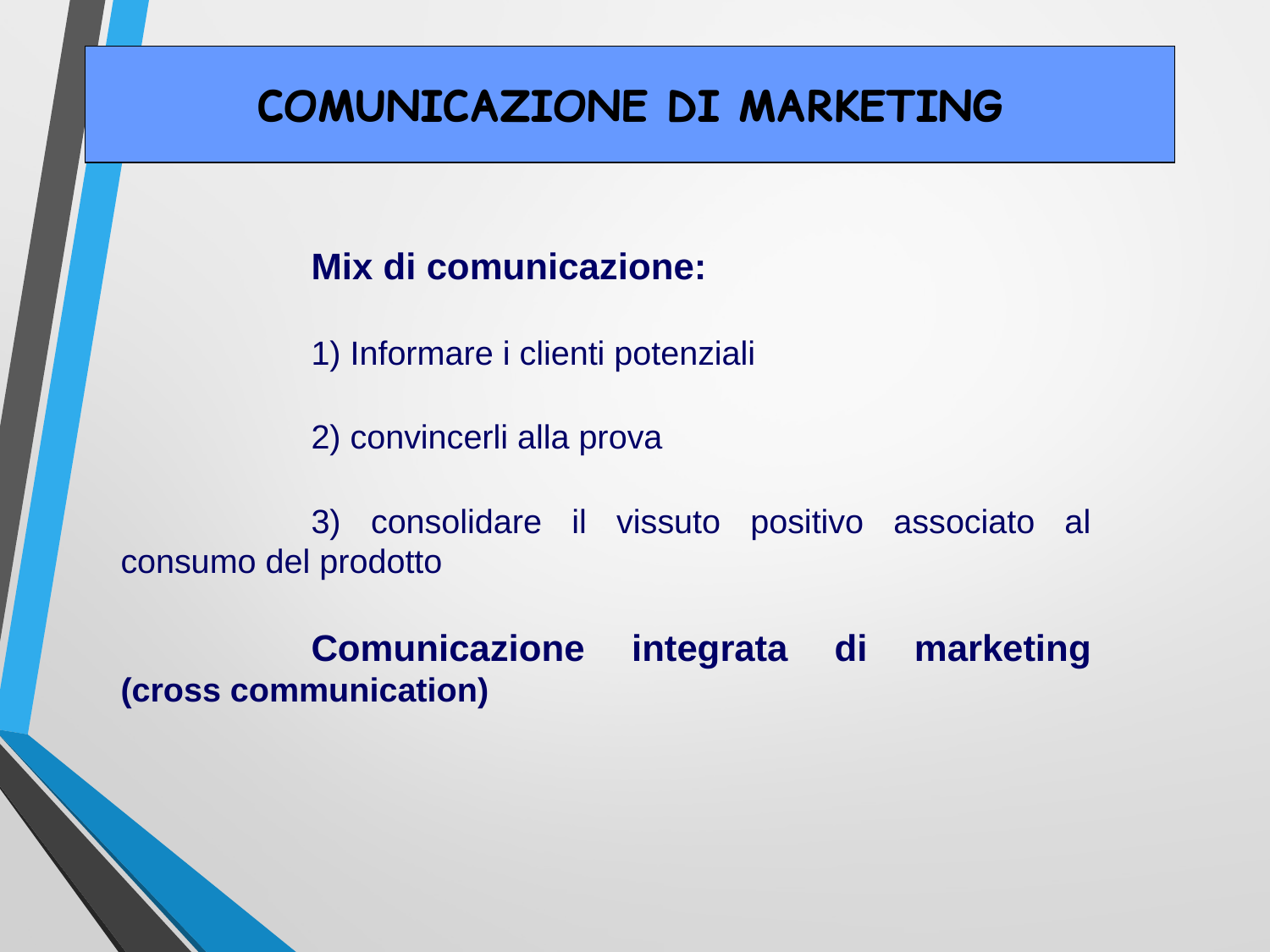

COMUNICAZIONE DI MARKETING

Mix di comunicazione:
1) Informare i clienti potenziali
2) convincerli alla prova
3) consolidare il vissuto positivo associato al consumo del prodotto
Comunicazione integrata di marketing (cross communication)